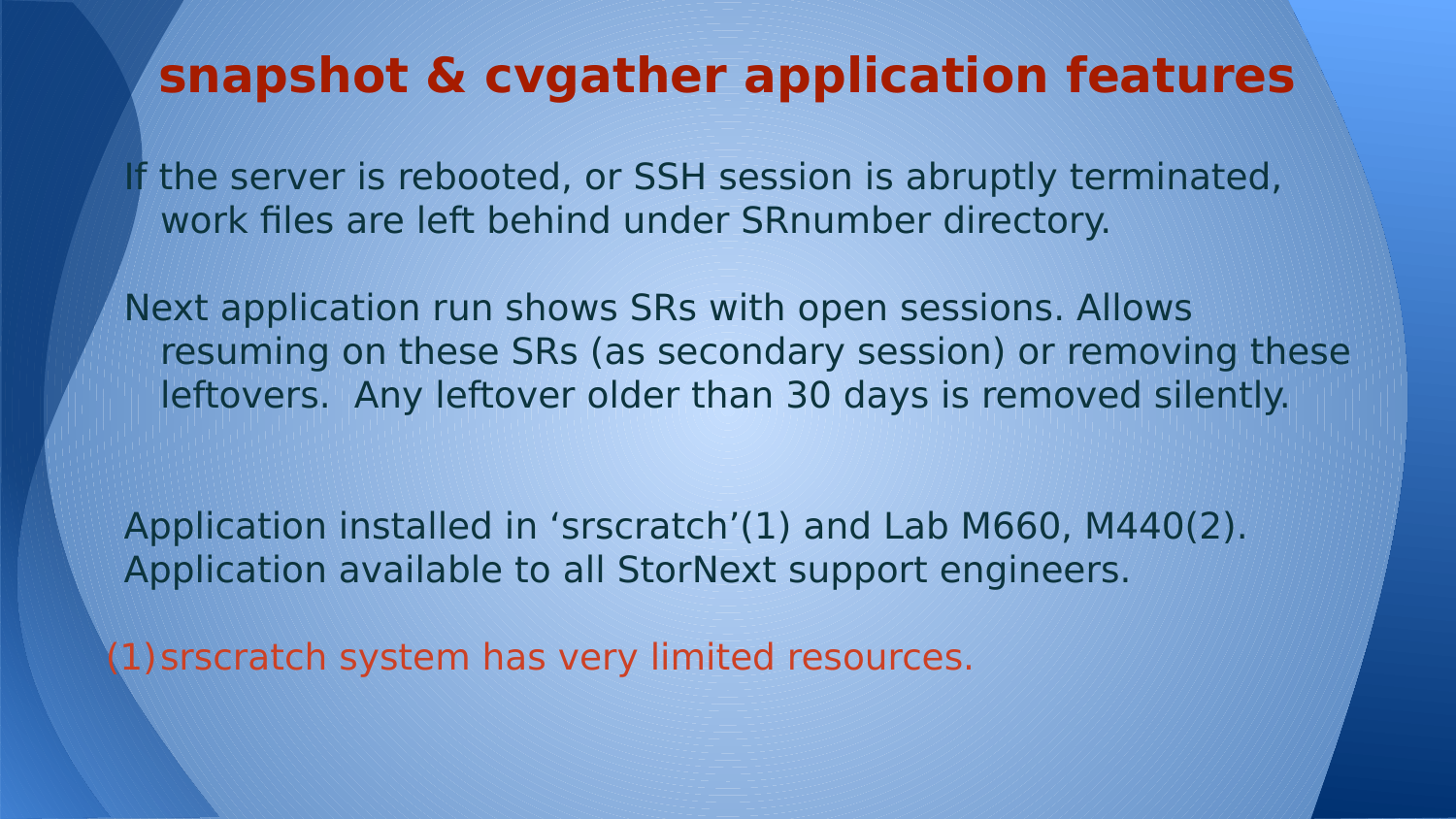

# snapshot & cvgather application features
If the server is rebooted, or SSH session is abruptly terminated, work files are left behind under SRnumber directory.

Next application run shows SRs with open sessions. Allows resuming on these SRs (as secondary session) or removing these leftovers.  Any leftover older than 30 days is removed silently.

Application installed in ‘srscratch’(1) and Lab M660, M440(2).
Application available to all StorNext support engineers.

srscratch system has very limited resources.